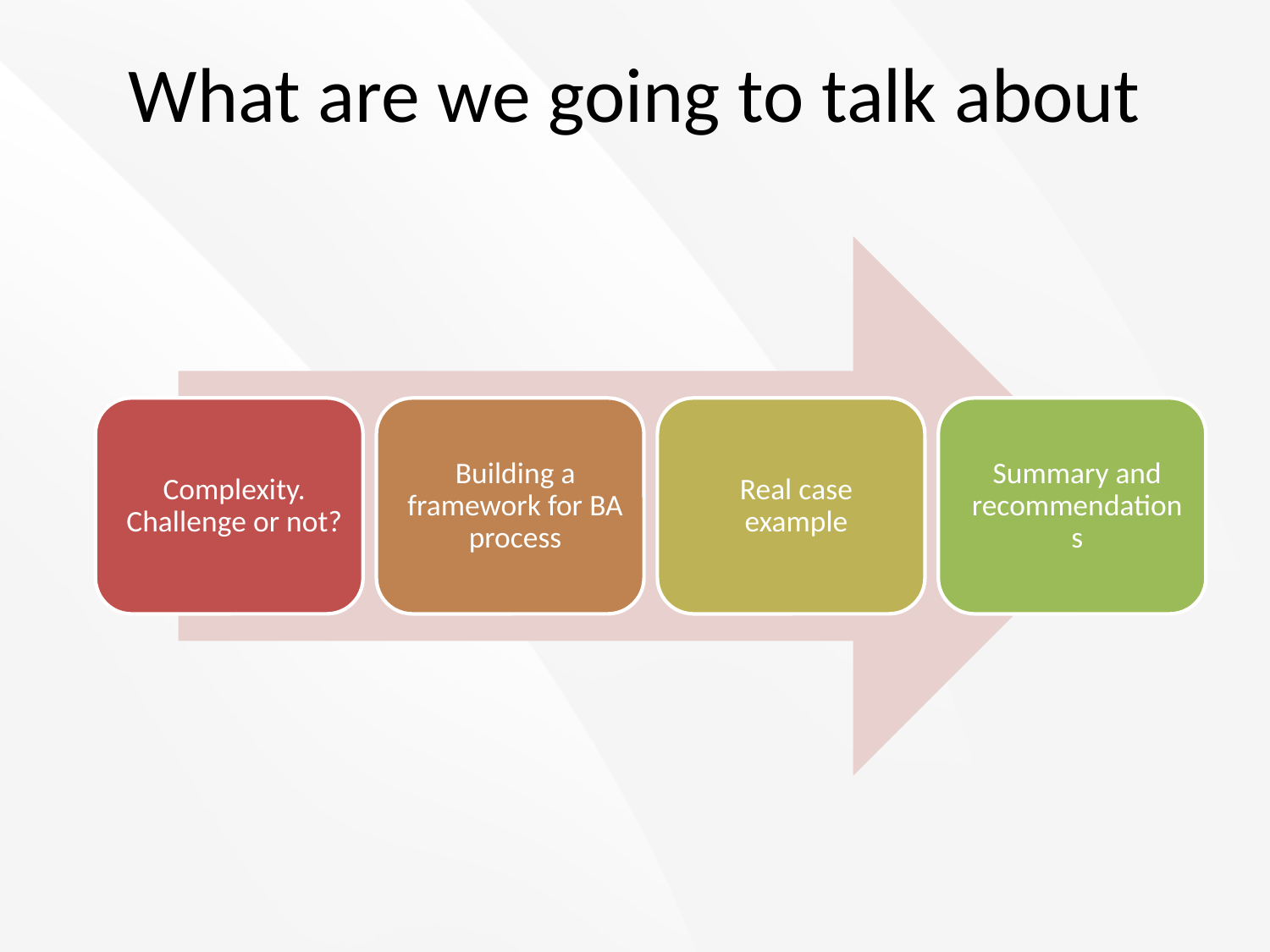

What are we going to talk about
Complexity. Challenge or not?
Building a framework for BA process
Real case example
Summary and recommendations